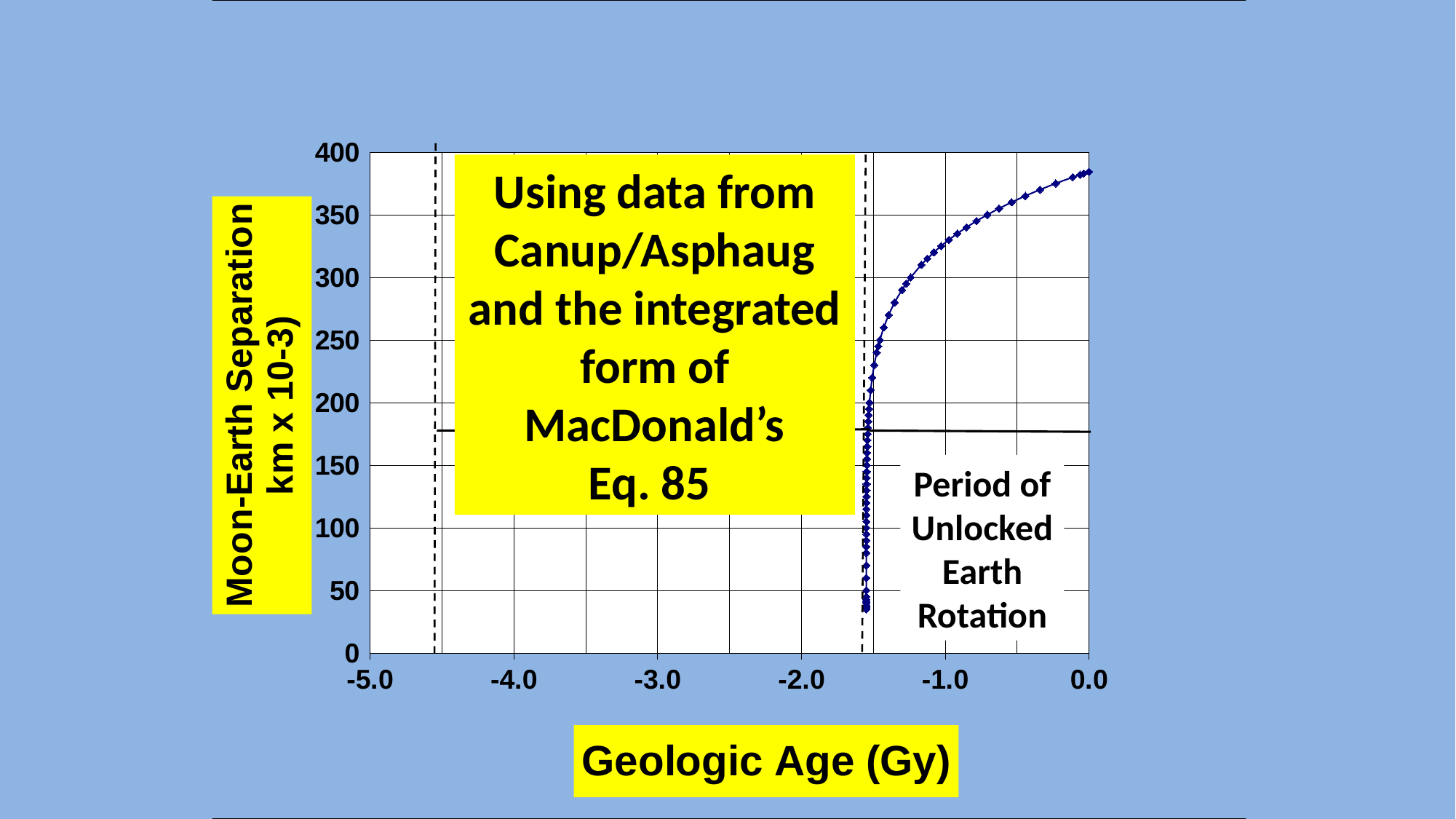

### Chart

| Category |  |
|---|---|

Using data from Canup/Asphaug and the integrated form of
MacDonald’s
Eq. 85
Period of Unlocked Earth Rotation